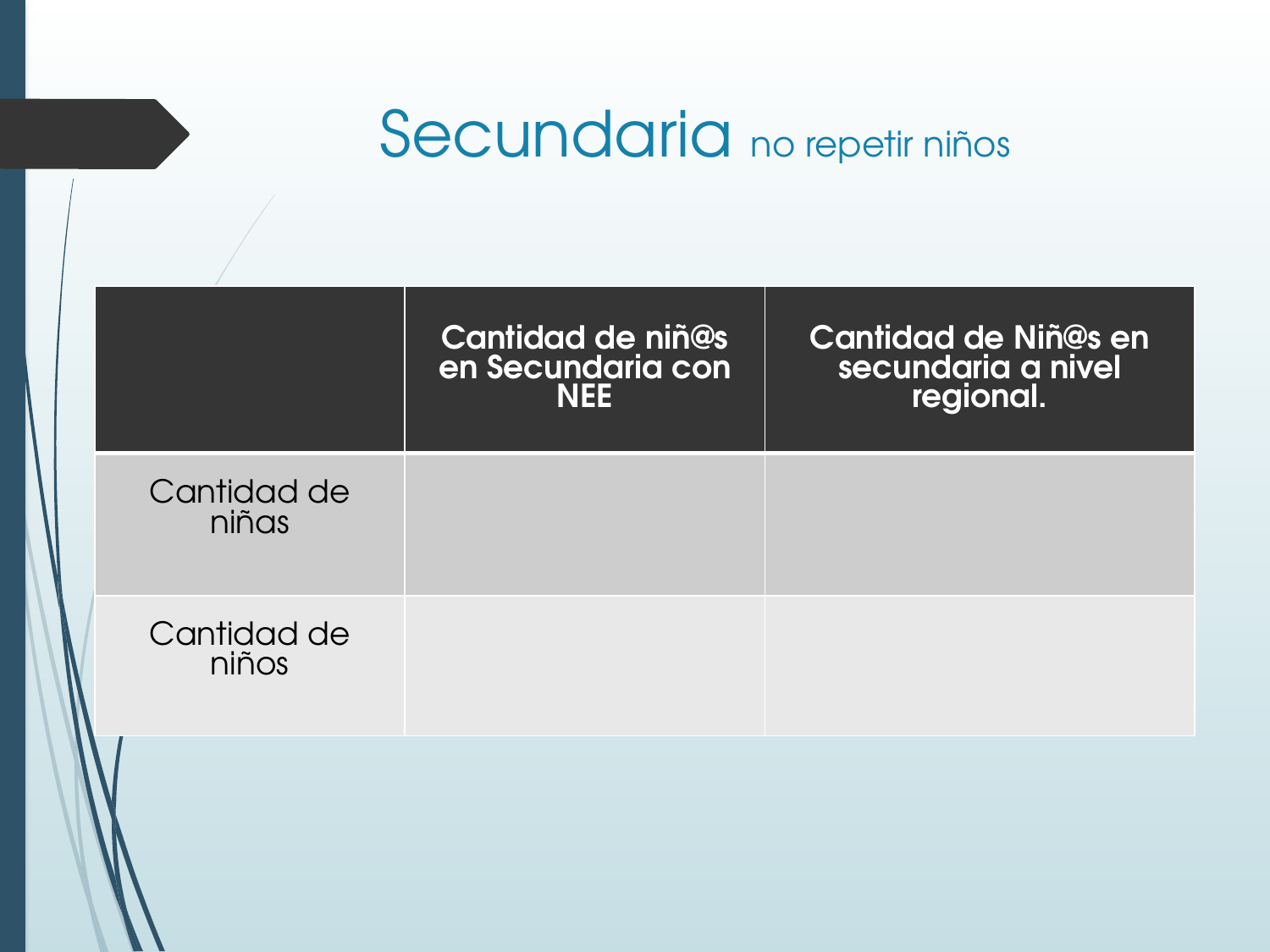

# Secundaria no repetir niños
|  | Cantidad de niñ@s en Secundaria con NEE | Cantidad de Niñ@s en secundaria a nivel regional. |
| --- | --- | --- |
| Cantidad de niñas |  |  |
| Cantidad de niños |  |  |